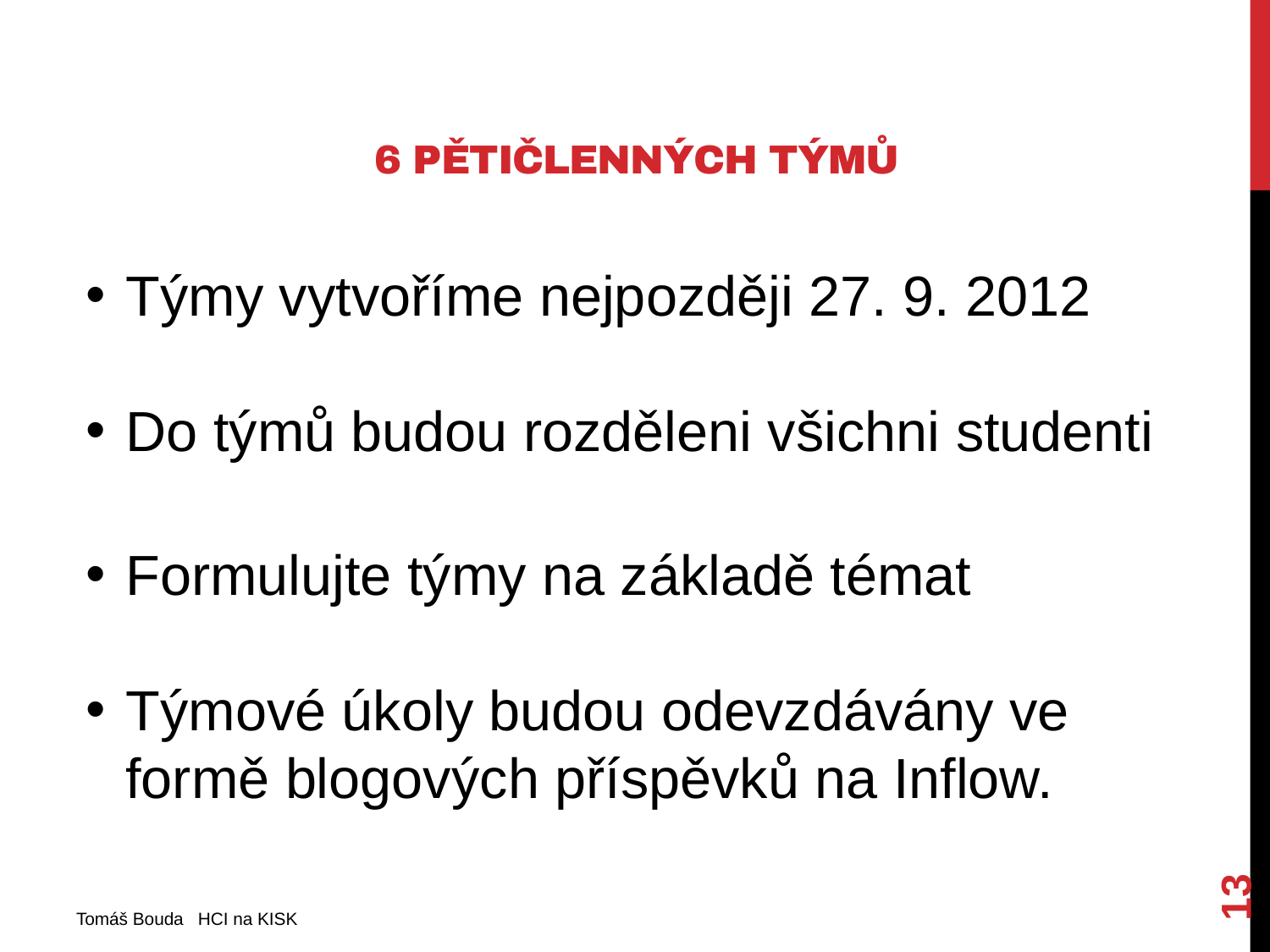

# 6 pětičlenných týmů

Týmy vytvoříme nejpozději 27. 9. 2012

Do týmů budou rozděleni všichni studenti

Formulujte týmy na základě témat

Týmové úkoly budou odevzdávány ve formě blogových příspěvků na Inflow.
13
Tomáš Bouda   HCI na KISK